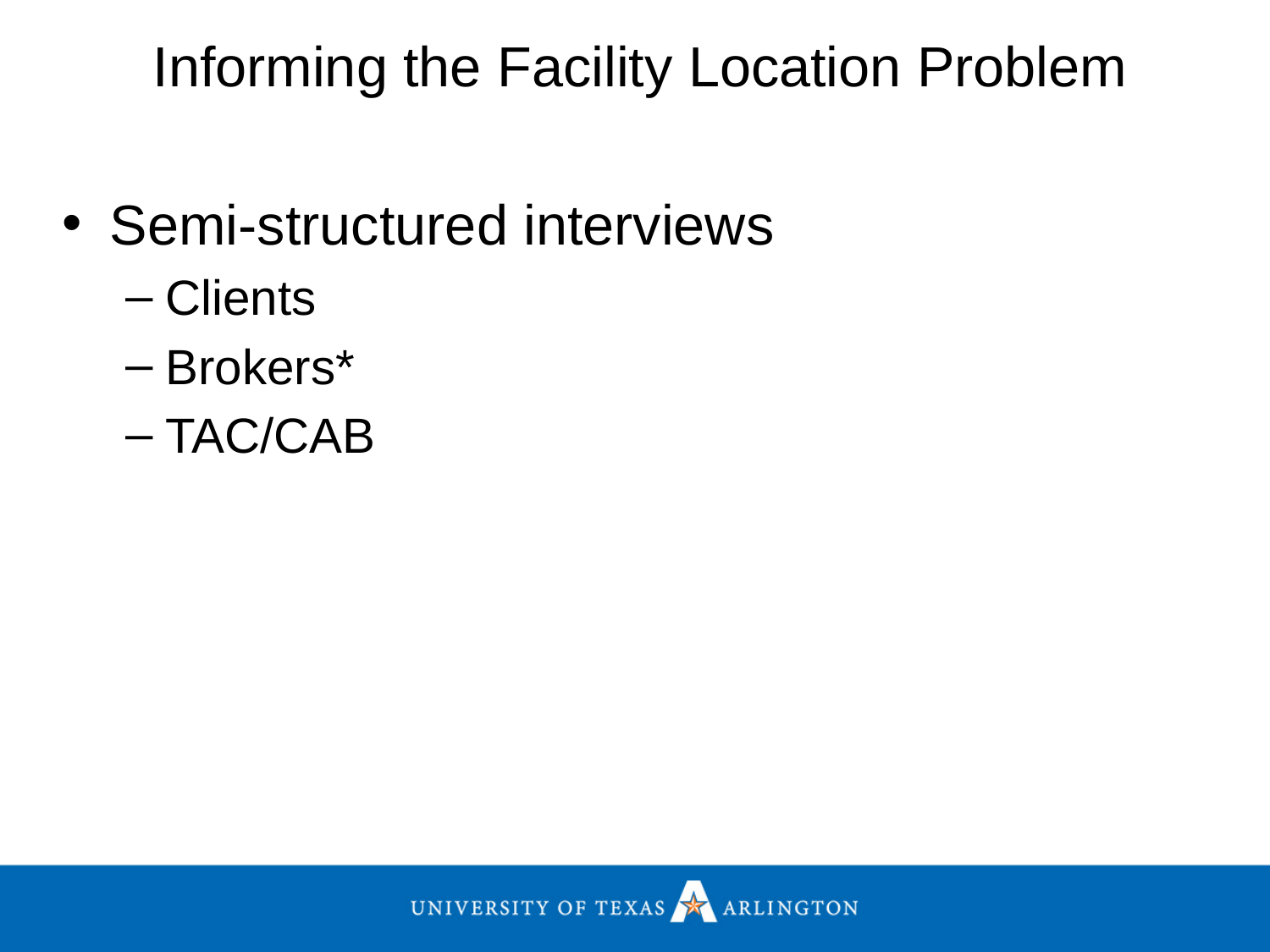

Informing the Facility Location Problem

Semi-structured interviews
Clients
Brokers*
TAC/CAB